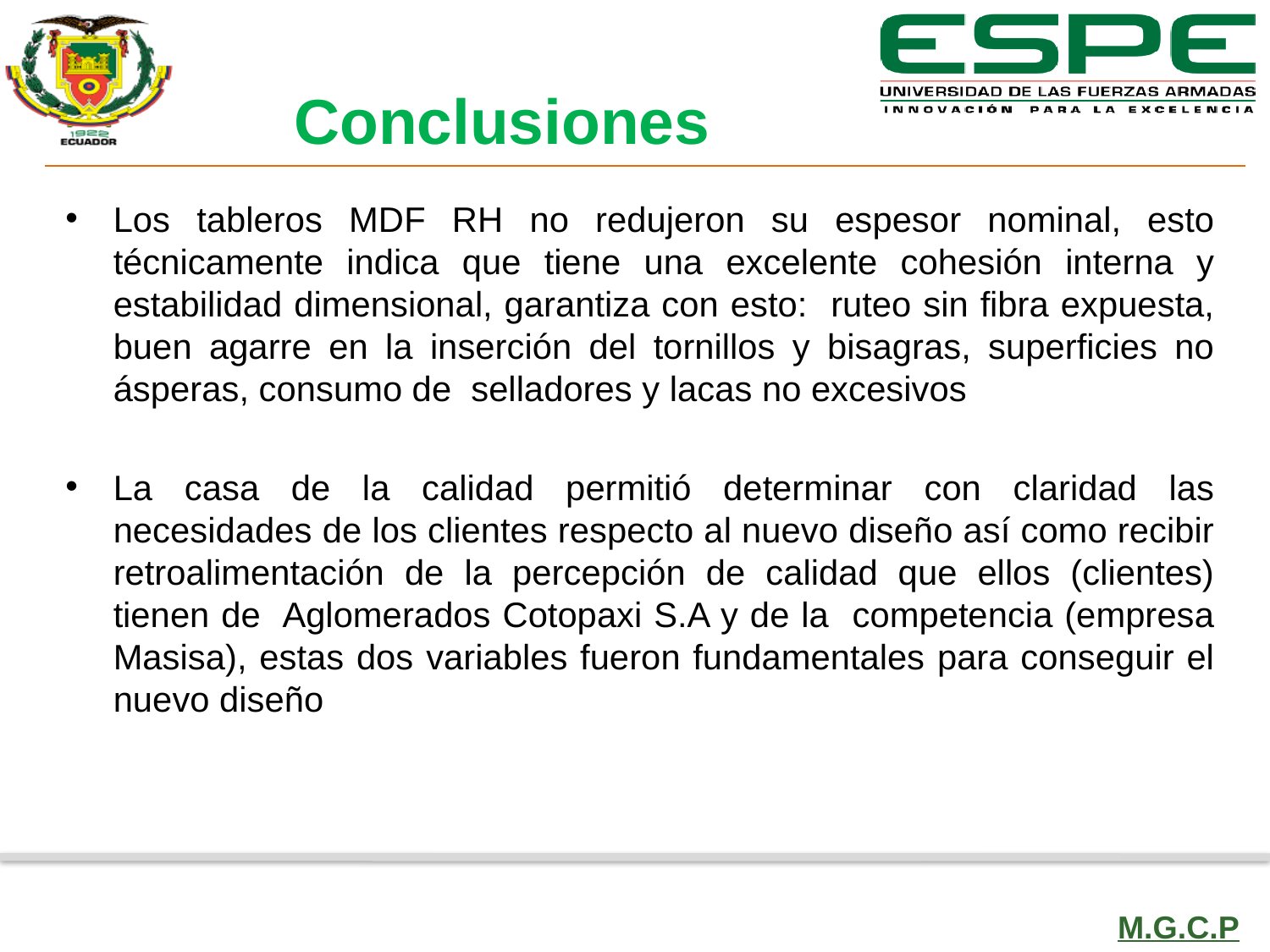

Conclusiones
Los tableros MDF RH no redujeron su espesor nominal, esto técnicamente indica que tiene una excelente cohesión interna y estabilidad dimensional, garantiza con esto:  ruteo sin fibra expuesta, buen agarre en la inserción del tornillos y bisagras, superficies no ásperas, consumo de  selladores y lacas no excesivos

La casa de la calidad permitió determinar con claridad las necesidades de los clientes respecto al nuevo diseño así como recibir retroalimentación de la percepción de calidad que ellos (clientes) tienen de  Aglomerados Cotopaxi S.A y de la  competencia (empresa Masisa), estas dos variables fueron fundamentales para conseguir el nuevo diseño